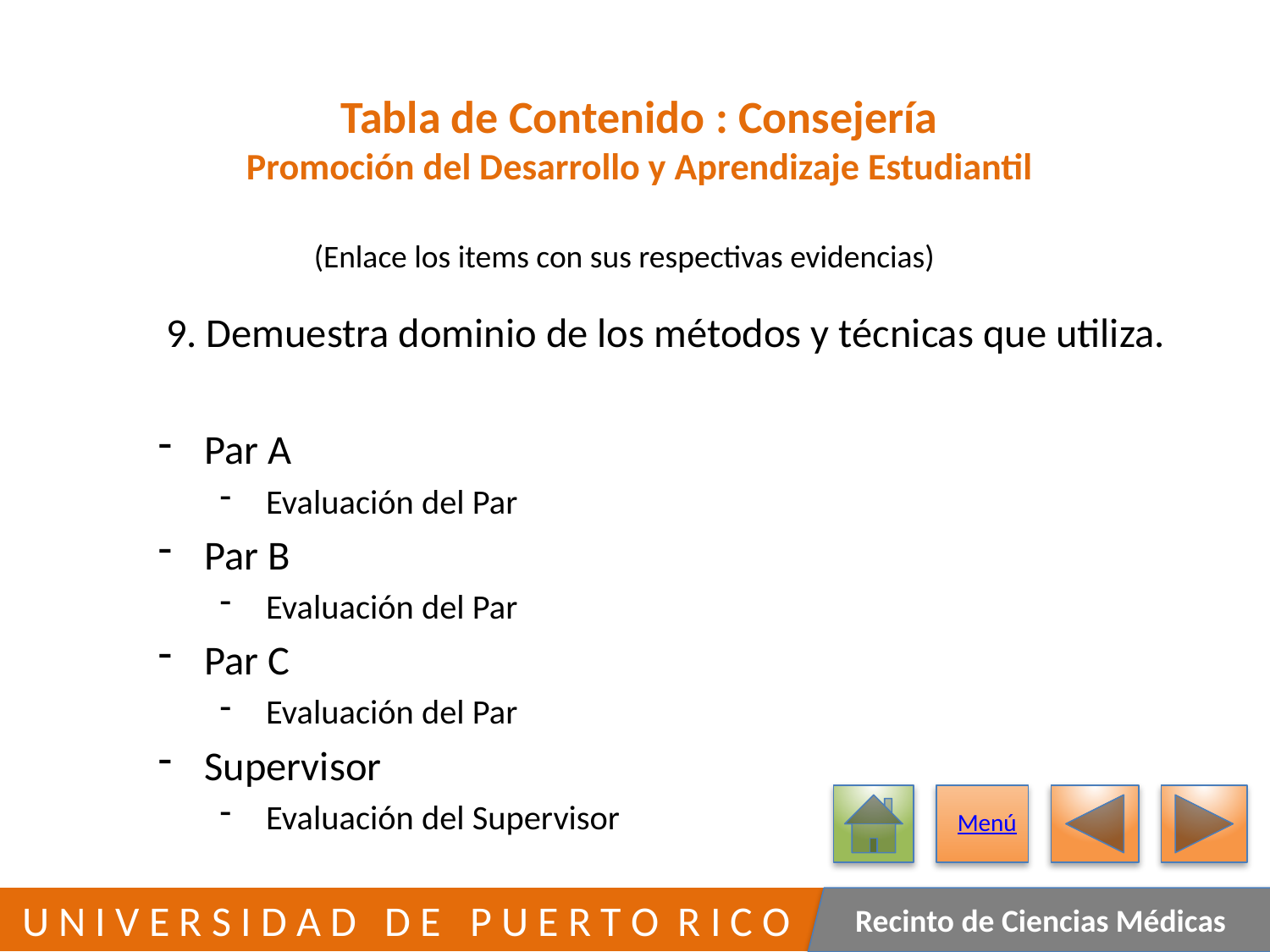

# Tabla de Contenido : Consejería Promoción del Desarrollo y Aprendizaje Estudiantil
(Enlace los items con sus respectivas evidencias)
	9. Demuestra dominio de los métodos y técnicas que utiliza.

Par A
Evaluación del Par
Par B
Evaluación del Par
Par C
Evaluación del Par
Supervisor
Evaluación del Supervisor

Menú

205
 U N I V E R S I D A D   D E   P U E R T O  R I C O

Recinto de Ciencias Médicas